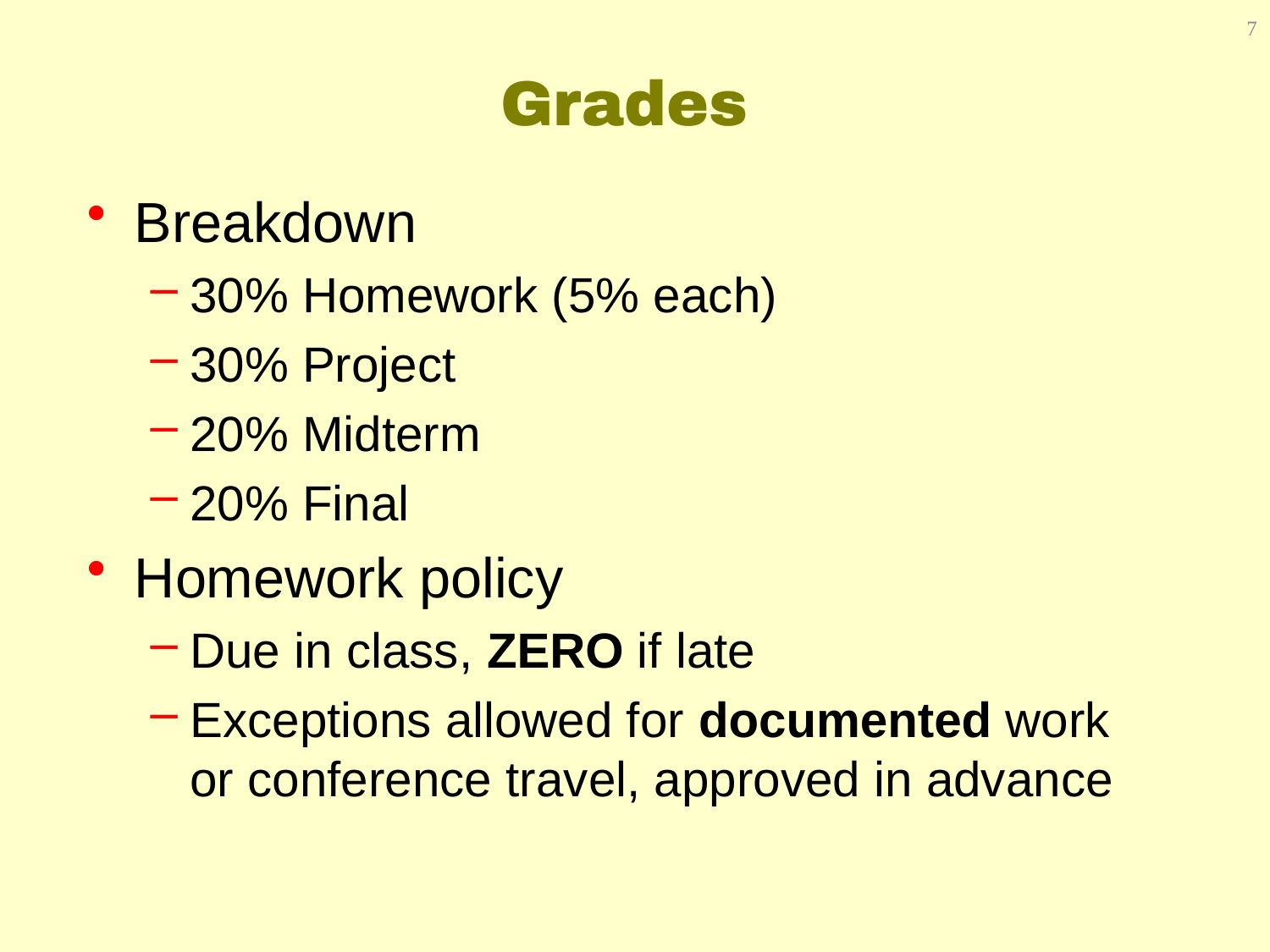

7
# Grades
Breakdown
30% Homework (5% each)
30% Project
20% Midterm
20% Final
Homework policy
Due in class, ZERO if late
Exceptions allowed for documented work or conference travel, approved in advance